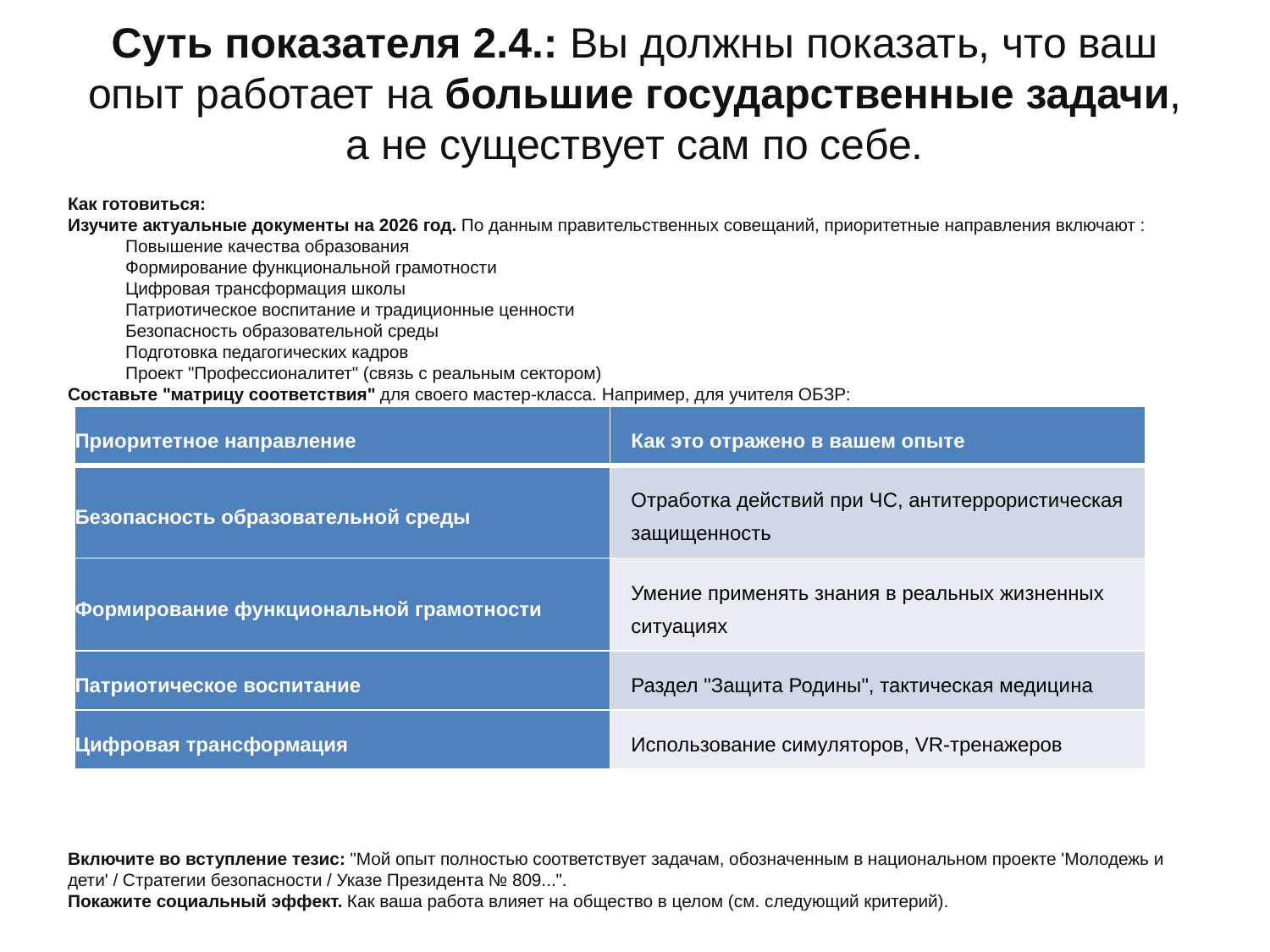

# Суть показателя 2.4.: Вы должны показать, что ваш опыт работает на большие государственные задачи, а не существует сам по себе.
Как готовиться:
Изучите актуальные документы на 2026 год. По данным правительственных совещаний, приоритетные направления включают :
Повышение качества образования
Формирование функциональной грамотности
Цифровая трансформация школы
Патриотическое воспитание и традиционные ценности
Безопасность образовательной среды
Подготовка педагогических кадров
Проект "Профессионалитет" (связь с реальным сектором)
Составьте "матрицу соответствия" для своего мастер-класса. Например, для учителя ОБЗР:

Включите во вступление тезис: "Мой опыт полностью соответствует задачам, обозначенным в национальном проекте 'Молодежь и дети' / Стратегии безопасности / Указе Президента № 809...".
Покажите социальный эффект. Как ваша работа влияет на общество в целом (см. следующий критерий).

| Приоритетное направление | Как это отражено в вашем опыте |
| --- | --- |
| Безопасность образовательной среды | Отработка действий при ЧС, антитеррористическая защищенность |
| Формирование функциональной грамотности | Умение применять знания в реальных жизненных ситуациях |
| Патриотическое воспитание | Раздел "Защита Родины", тактическая медицина |
| Цифровая трансформация | Использование симуляторов, VR-тренажеров |